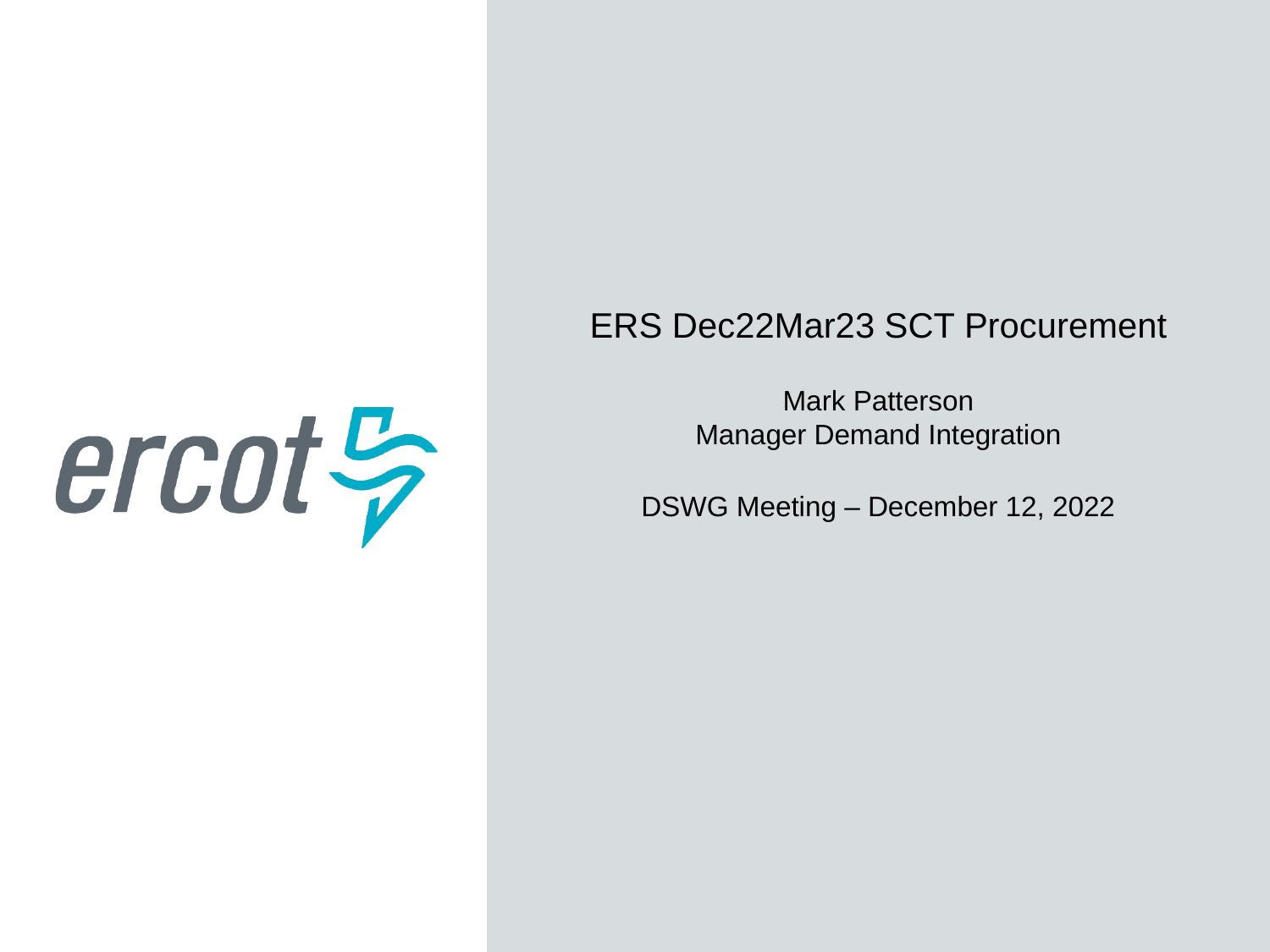

ERS Dec22Mar23 SCT Procurement

Mark Patterson
Manager Demand Integration

DSWG Meeting – December 12, 2022